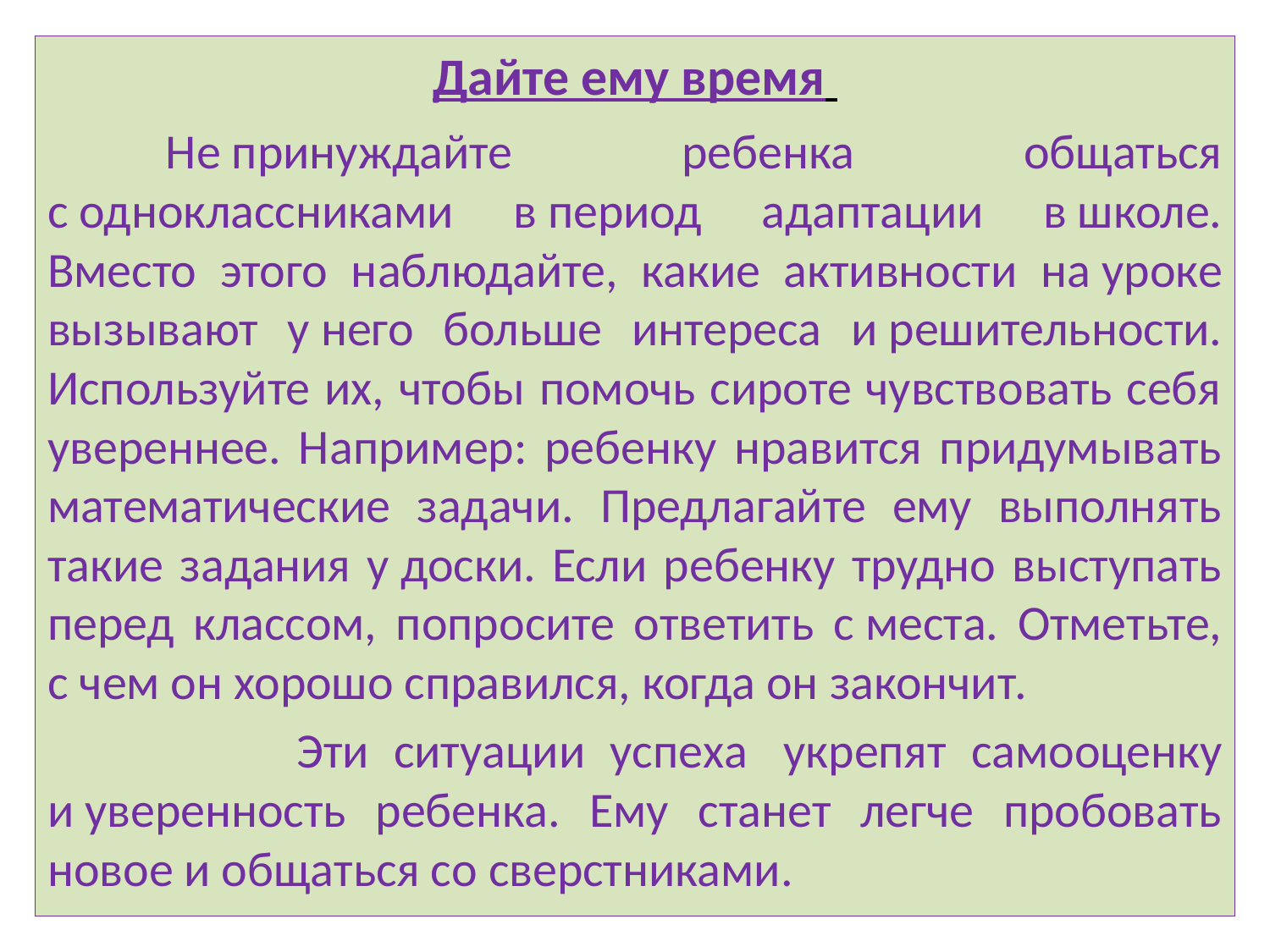

Дайте ему время
	Не принуждайте ребенка общаться с одноклассниками в период адаптации в школе. Вместо этого наблюдайте, какие активности на уроке вызывают у него больше интереса и решительности. Используйте их, чтобы помочь сироте чувствовать себя увереннее. Например: ребенку нравится придумывать математические задачи. Предлагайте ему выполнять такие задания у доски. Если ребенку трудно выступать перед классом, попросите ответить с места. Отметьте, с чем он хорошо справился, когда он закончит.
          Эти ситуации успеха  укрепят самооценку и уверенность ребенка. Ему станет легче пробовать новое и общаться со сверстниками.